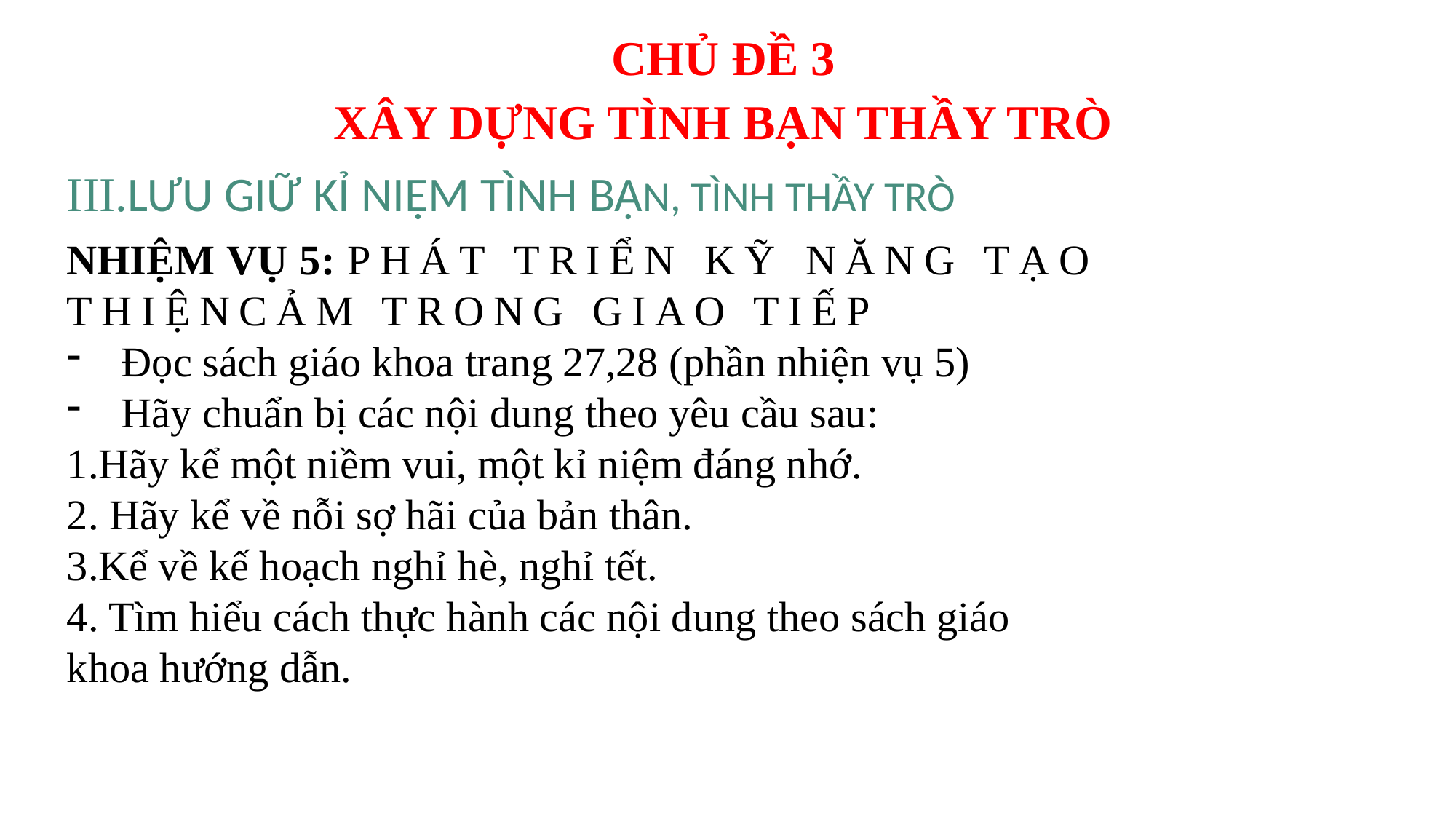

CHỦ ĐỀ 3
 XÂY DỰNG TÌNH BẠN THẦY TRÒ
III.LƯU GIỮ KỈ NIỆM TÌNH BẠN, TÌNH THẦY TRÒ
NHIỆM VỤ 5: PHÁT TRIỂN KỸ NĂNG TẠO THIỆNCẢM TRONG GIAO TIẾP
Đọc sách giáo khoa trang 27,28 (phần nhiện vụ 5)
Hãy chuẩn bị các nội dung theo yêu cầu sau:
1.Hãy kể một niềm vui, một kỉ niệm đáng nhớ.
2. Hãy kể về nỗi sợ hãi của bản thân.
3.Kể về kế hoạch nghỉ hè, nghỉ tết.
4. Tìm hiểu cách thực hành các nội dung theo sách giáo khoa hướng dẫn.